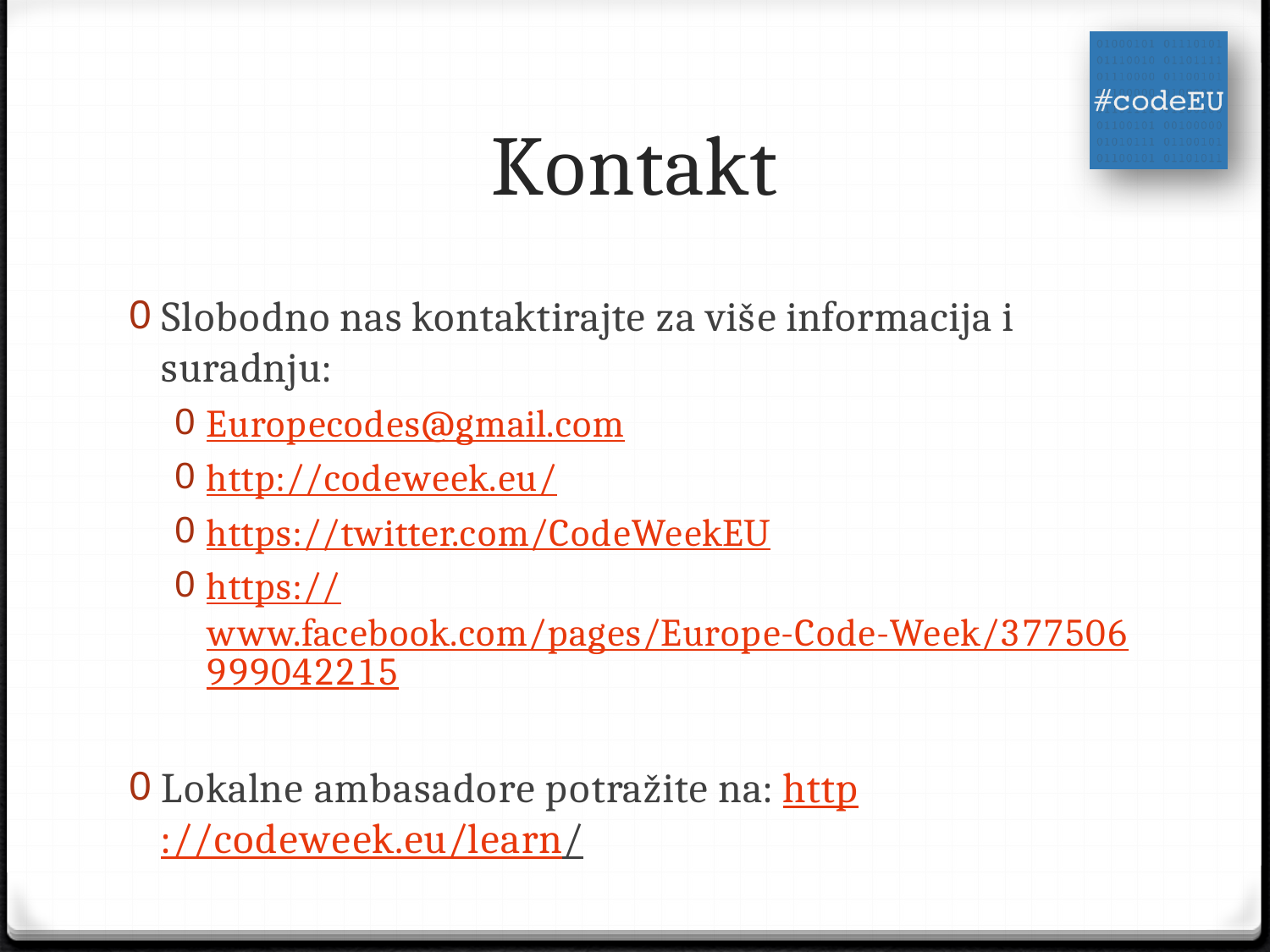

# Kontakt
Slobodno nas kontaktirajte za više informacija i suradnju:
Europecodes@gmail.com
http://codeweek.eu/
https://twitter.com/CodeWeekEU
https://www.facebook.com/pages/Europe-Code-Week/377506999042215

Lokalne ambasadore potražite na: http://codeweek.eu/learn/